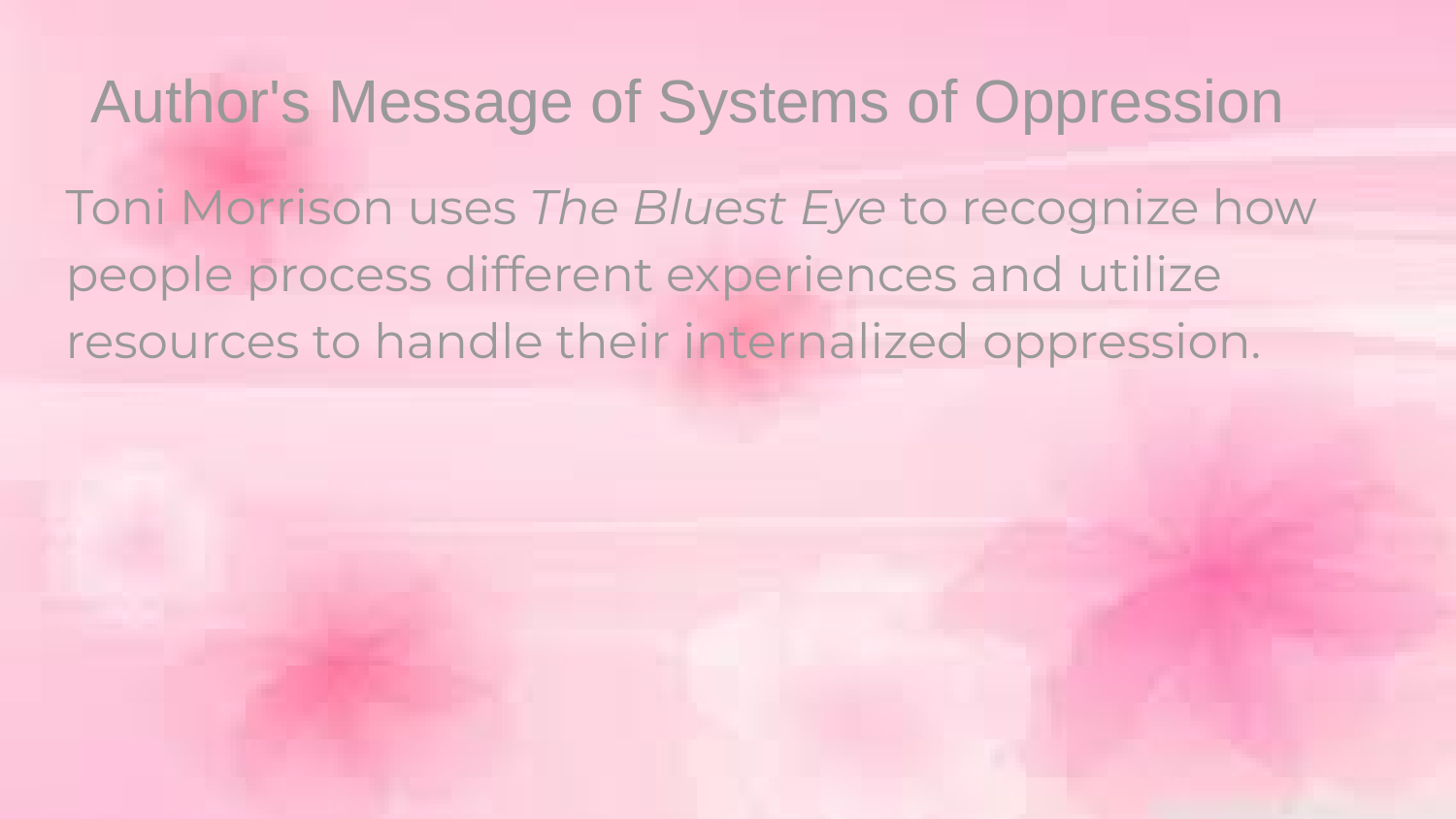

# Author's Message of Systems of Oppression

Toni Morrison uses The Bluest Eye to recognize how people process different experiences and utilize resources to handle their internalized oppression.